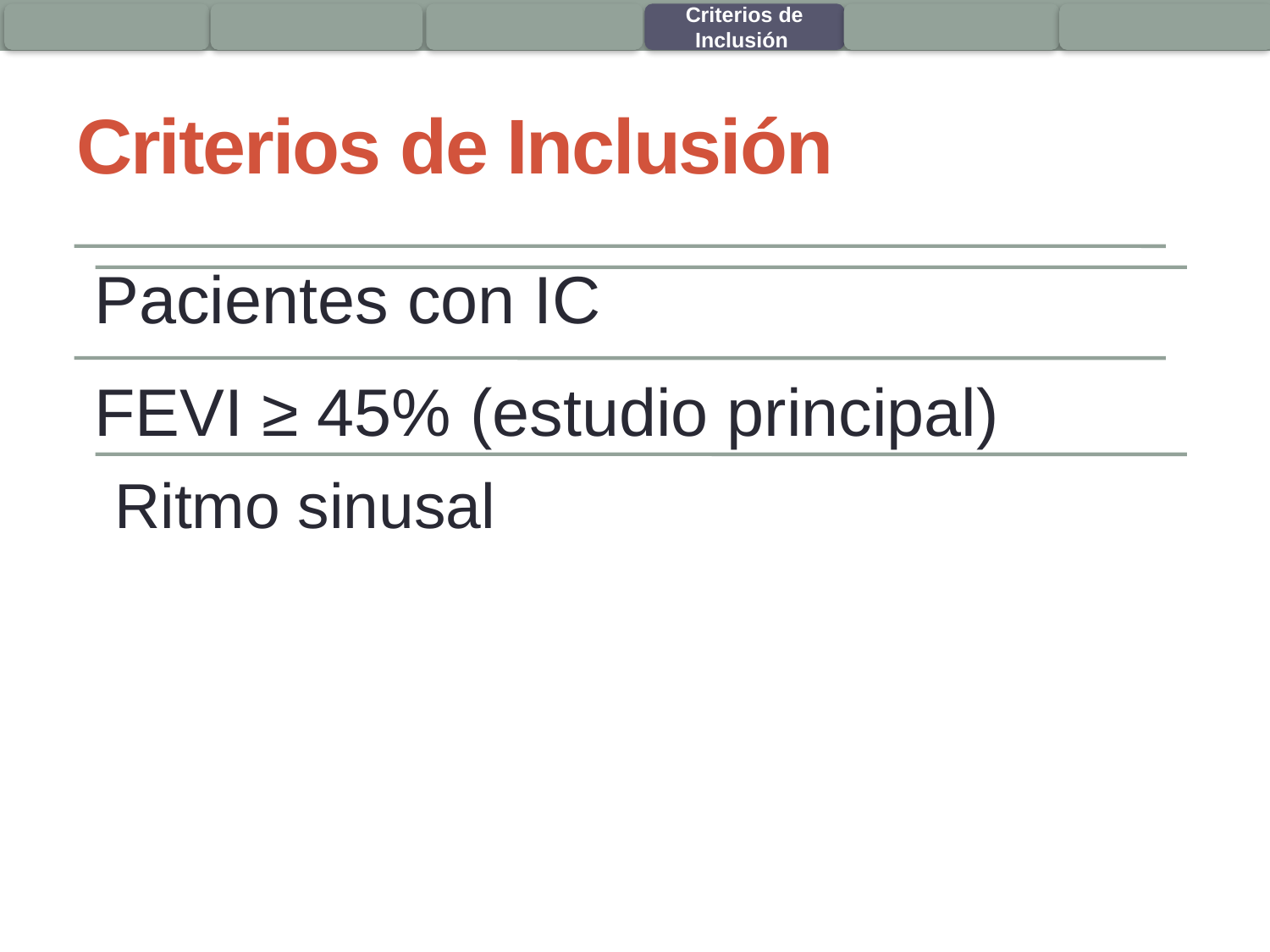

Criterios de Inclusión

# Criterios de Inclusión
Pacientes con IC
FEVI ≥ 45% (estudio principal)

Ritmo sinusal